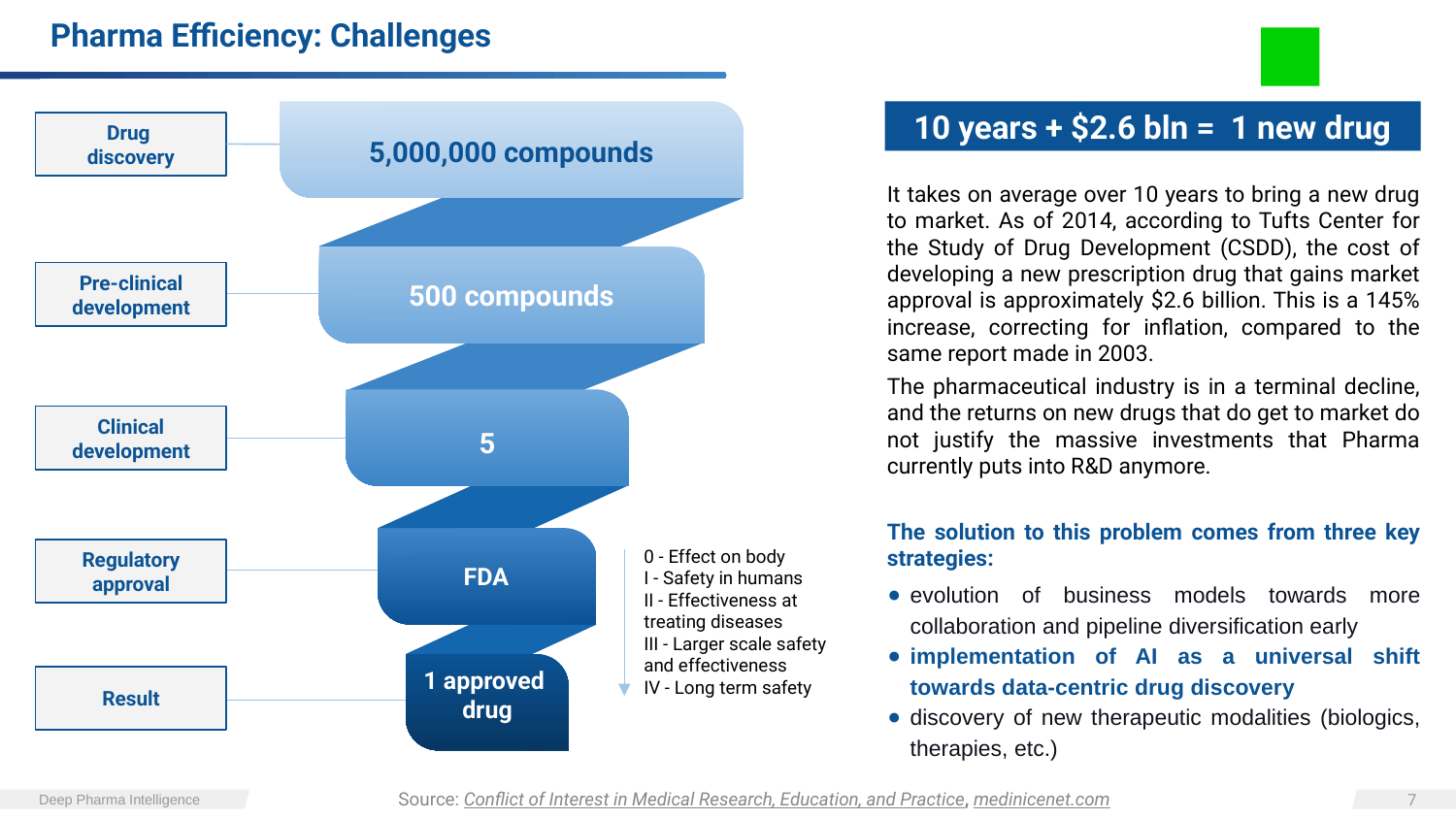

# Pharma Efficiency: Challenges

10 years + $2.6 bln =  1 new drug

5,000,000 compounds
Drug
discovery
It takes on average over 10 years to bring a new drug to market. As of 2014, according to Tufts Center for the Study of Drug Development (CSDD), the cost of developing a new prescription drug that gains market approval is approximately $2.6 billion. This is a 145% increase, correcting for inflation, compared to the same report made in 2003.
The pharmaceutical industry is in a terminal decline, and the returns on new drugs that do get to market do not justify the massive investments that Pharma currently puts into R&D anymore.

The solution to this problem comes from three key strategies:
evolution of business models towards more collaboration and pipeline diversification early
implementation of AI as a universal shift towards data-centric drug discovery
discovery of new therapeutic modalities (biologics, therapies, etc.)

500 compounds
Pre-clinical development

5
Clinical development

Regulatory approval
FDA
0 - Effect on body
I - Safety in humans
II - Effectiveness at treating diseases
III - Larger scale safety and effectiveness
IV - Long term safety

1 approved
drug

Result
7

Source: Conflict of Interest in Medical Research, Education, and Practice, medinicenet.com

Deep Pharma Intelligence